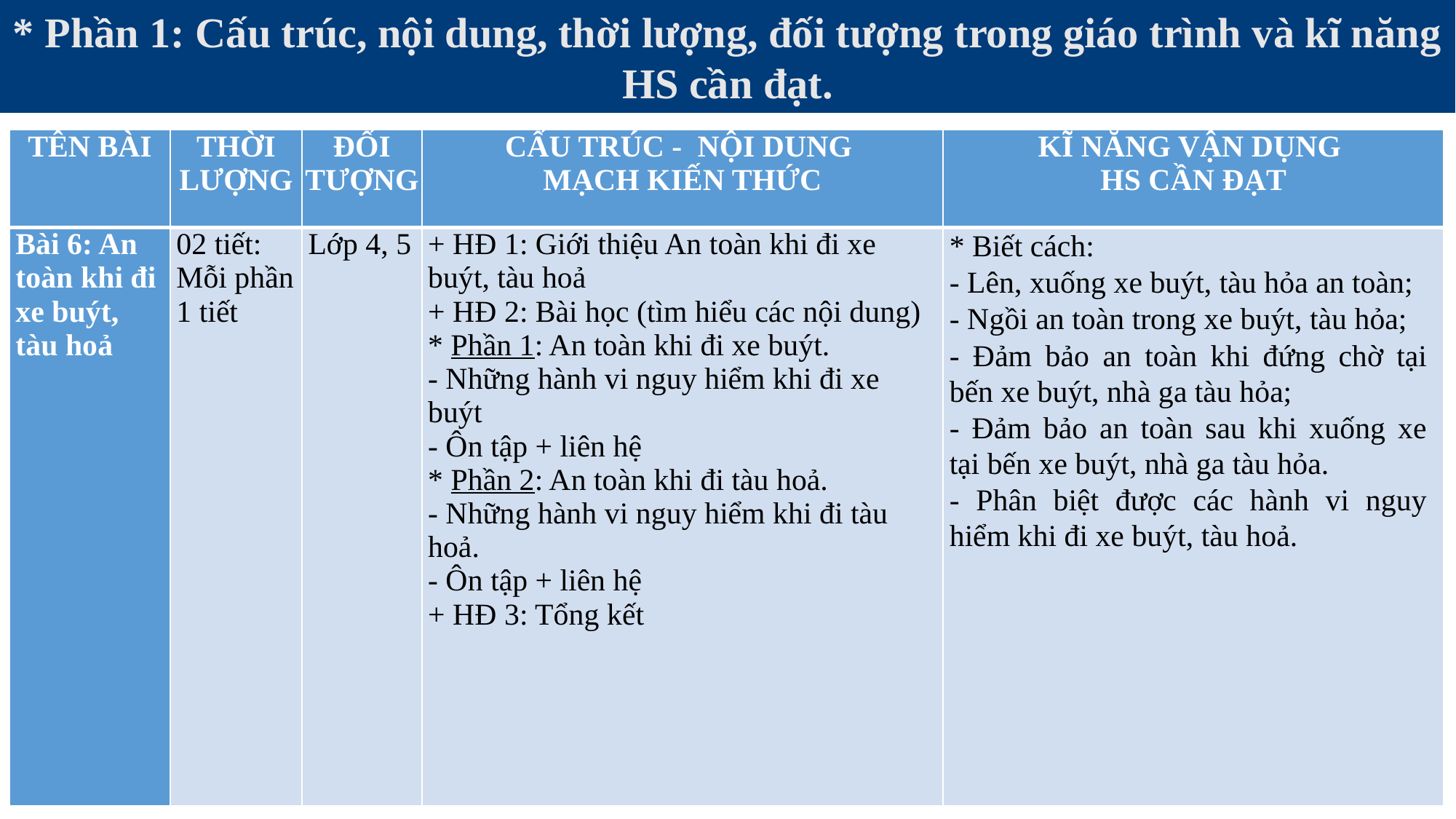

* Phần 1: Cấu trúc, nội dung, thời lượng, đối tượng trong giáo trình và kĩ năng HS cần đạt.
| TÊN BÀI | THỜI LƯỢNG | ĐỐI TƯỢNG | CẤU TRÚC - NỘI DUNG MẠCH KIẾN THỨC | KĨ NĂNG VẬN DỤNG HS CẦN ĐẠT |
| --- | --- | --- | --- | --- |
| Bài 6: An toàn khi đi xe buýt, tàu hoả | 02 tiết: Mỗi phần 1 tiết | Lớp 4, 5 | + HĐ 1: Giới thiệu An toàn khi đi xe buýt, tàu hoả + HĐ 2: Bài học (tìm hiểu các nội dung) \* Phần 1: An toàn khi đi xe buýt. - Những hành vi nguy hiểm khi đi xe buýt - Ôn tập + liên hệ \* Phần 2: An toàn khi đi tàu hoả. - Những hành vi nguy hiểm khi đi tàu hoả. - Ôn tập + liên hệ + HĐ 3: Tổng kết | \* Biết cách: - Lên, xuống xe buýt, tàu hỏa an toàn; - Ngồi an toàn trong xe buýt, tàu hỏa; - Đảm bảo an toàn khi đứng chờ tại bến xe buýt, nhà ga tàu hỏa; - Đảm bảo an toàn sau khi xuống xe tại bến xe buýt, nhà ga tàu hỏa. - Phân biệt được các hành vi nguy hiểm khi đi xe buýt, tàu hoả. |